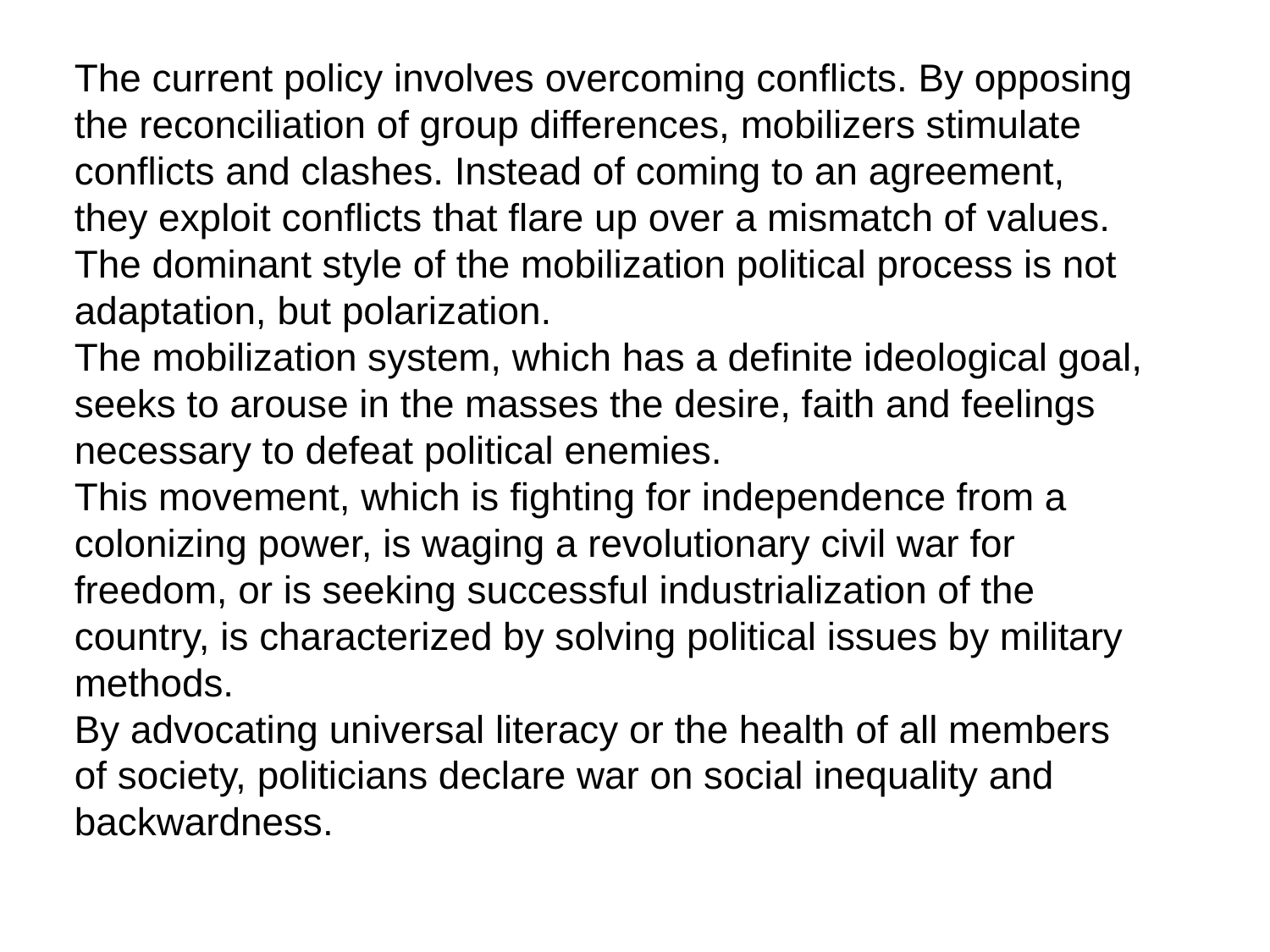

The current policy involves overcoming conflicts. By opposing the reconciliation of group differences, mobilizers stimulate conflicts and clashes. Instead of coming to an agreement, they exploit conflicts that flare up over a mismatch of values. The dominant style of the mobilization political process is not adaptation, but polarization.
The mobilization system, which has a definite ideological goal, seeks to arouse in the masses the desire, faith and feelings necessary to defeat political enemies.
This movement, which is fighting for independence from a colonizing power, is waging a revolutionary civil war for freedom, or is seeking successful industrialization of the country, is characterized by solving political issues by military methods.
By advocating universal literacy or the health of all members of society, politicians declare war on social inequality and backwardness.